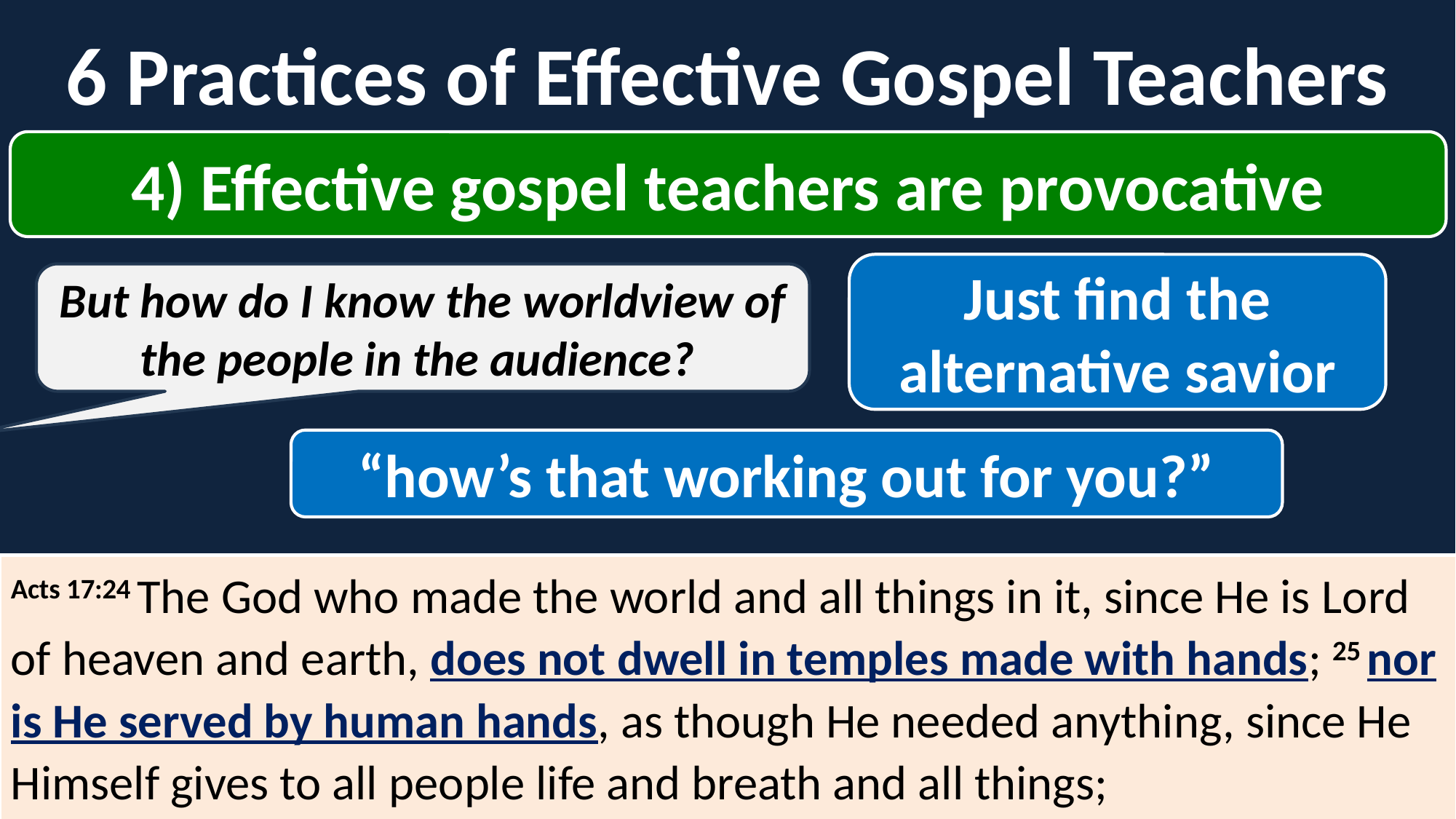

6 Practices of Effective Gospel Teachers
4) Effective gospel teachers are provocative
Just find the alternative savior
But how do I know the worldview of the people in the audience?
“how’s that working out for you?”
Acts 17:24 The God who made the world and all things in it, since He is Lord of heaven and earth, does not dwell in temples made with hands; 25 nor is He served by human hands, as though He needed anything, since He Himself gives to all people life and breath and all things;